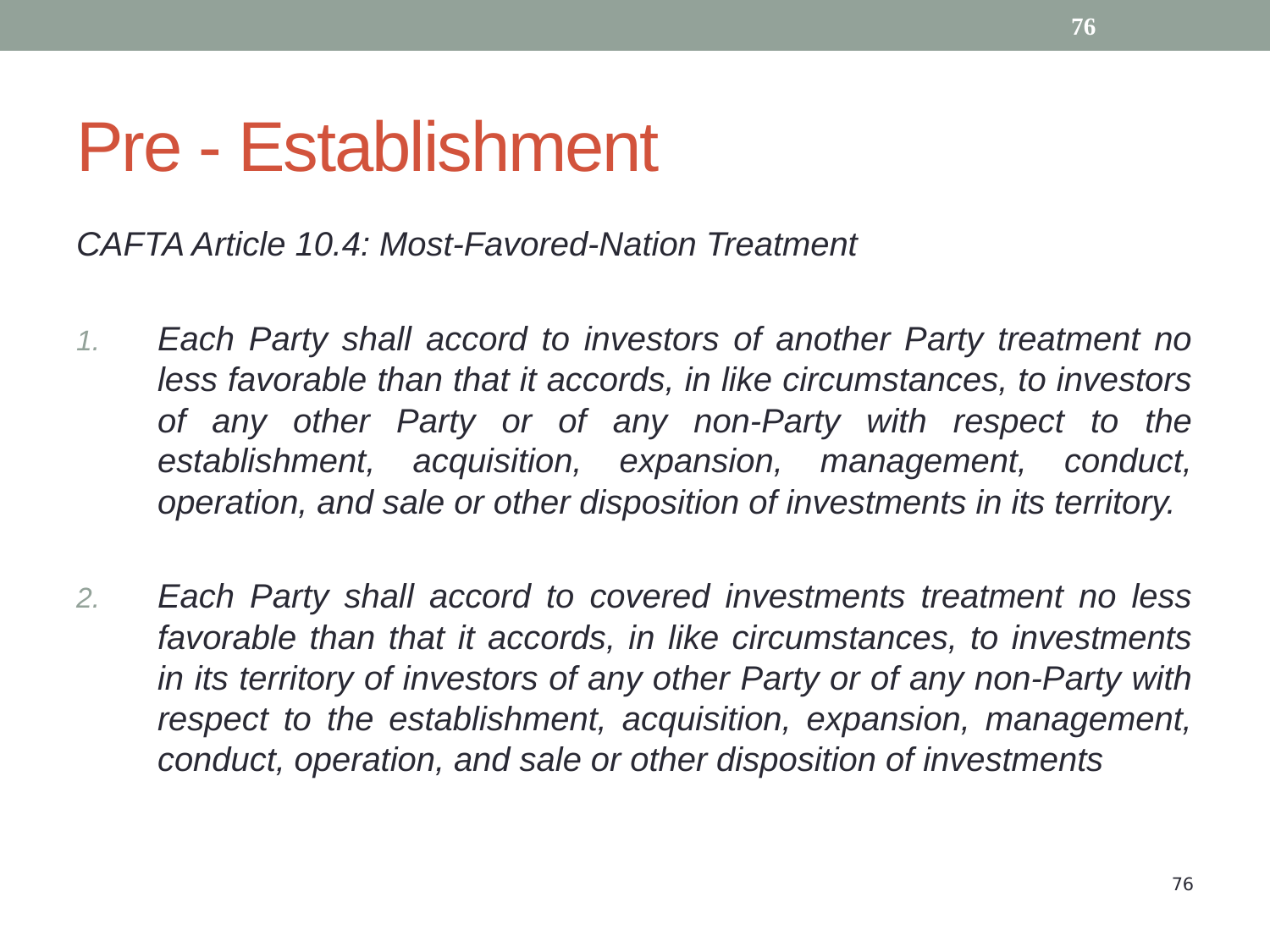

Pre - Establishment
76
CAFTA Article 10.4: Most-Favored-Nation Treatment

Each Party shall accord to investors of another Party treatment no less favorable than that it accords, in like circumstances, to investors of any other Party or of any non-Party with respect to the establishment, acquisition, expansion, management, conduct, operation, and sale or other disposition of investments in its territory.

Each Party shall accord to covered investments treatment no less favorable than that it accords, in like circumstances, to investments in its territory of investors of any other Party or of any non-Party with respect to the establishment, acquisition, expansion, management, conduct, operation, and sale or other disposition of investments
76